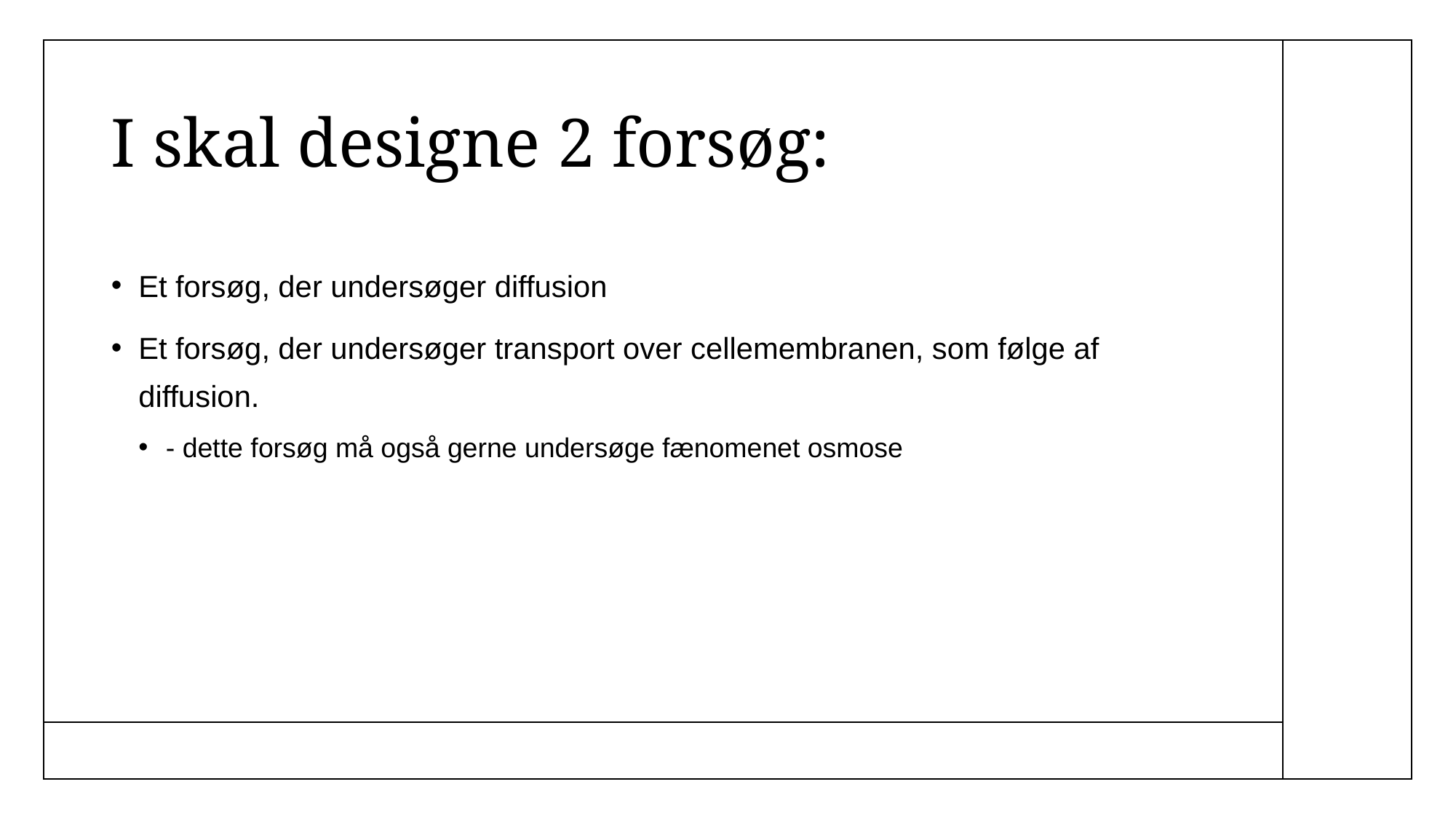

# I skal designe 2 forsøg:
Et forsøg, der undersøger diffusion
Et forsøg, der undersøger transport over cellemembranen, som følge af diffusion.
- dette forsøg må også gerne undersøge fænomenet osmose